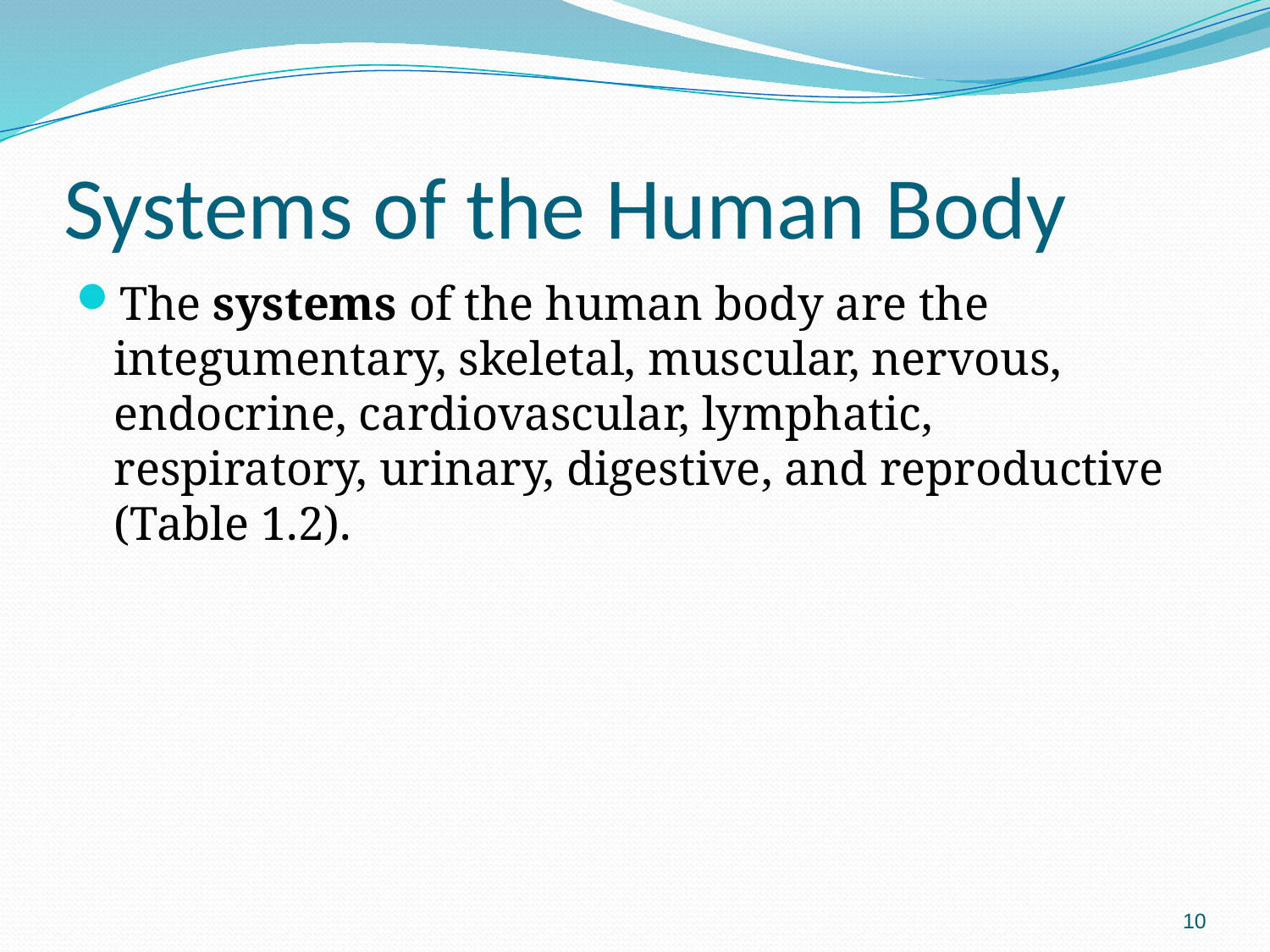

# Systems of the Human Body
The systems of the human body are the integumentary, skeletal, muscular, nervous, endocrine, cardiovascular, lymphatic, respiratory, urinary, digestive, and reproductive (Table 1.2).
10